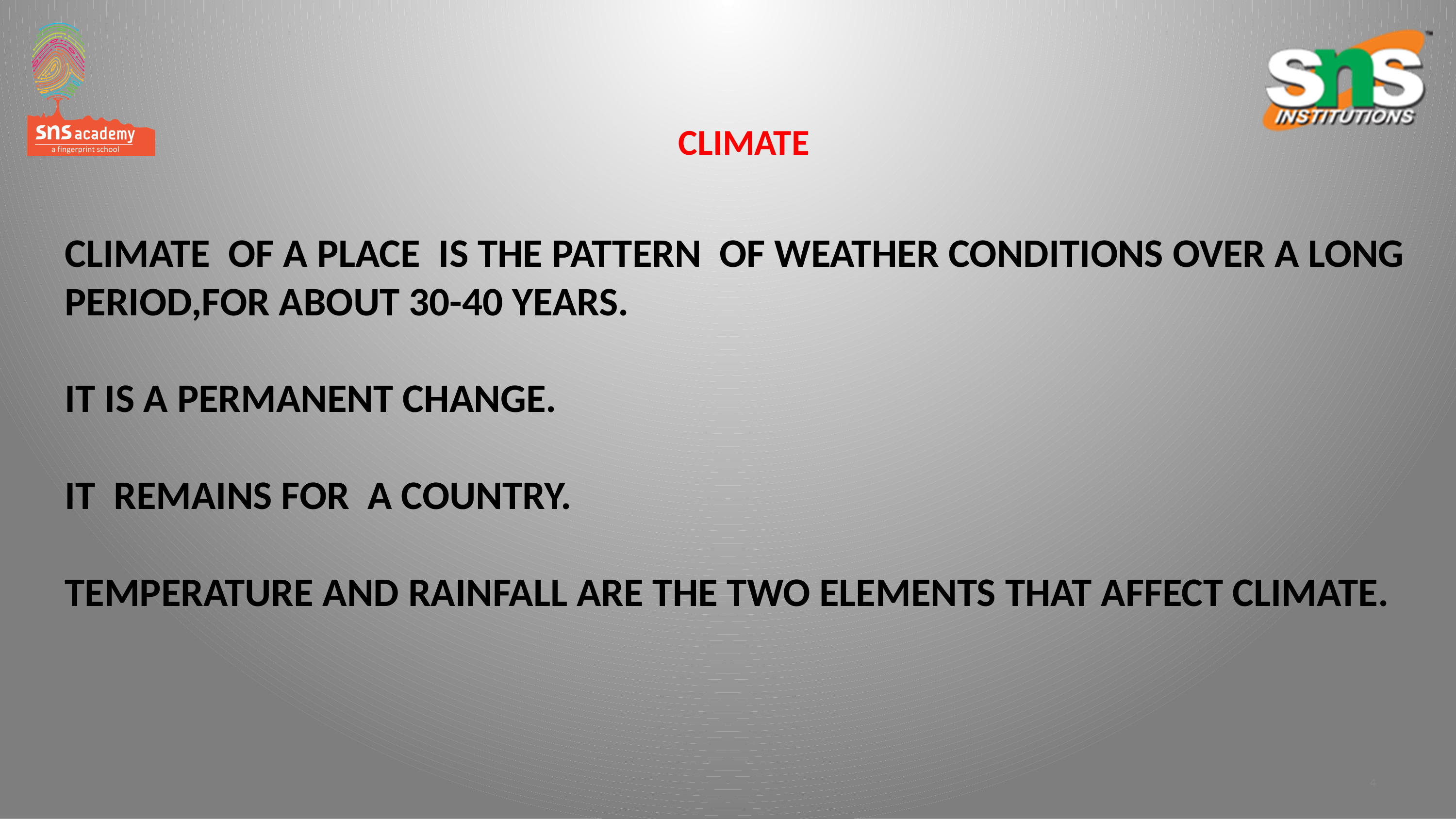

CLIMATE
# CLIMATE  OF A PLACE  IS THE PATTERN  OF WEATHER CONDITIONS OVER A LONG PERIOD,FOR ABOUT 30-40 YEARS. IT IS A PERMANENT CHANGE. IT  REMAINS FOR  A COUNTRY. TEMPERATURE AND RAINFALL ARE THE TWO ELEMENTS THAT AFFECT CLIMATE.
4